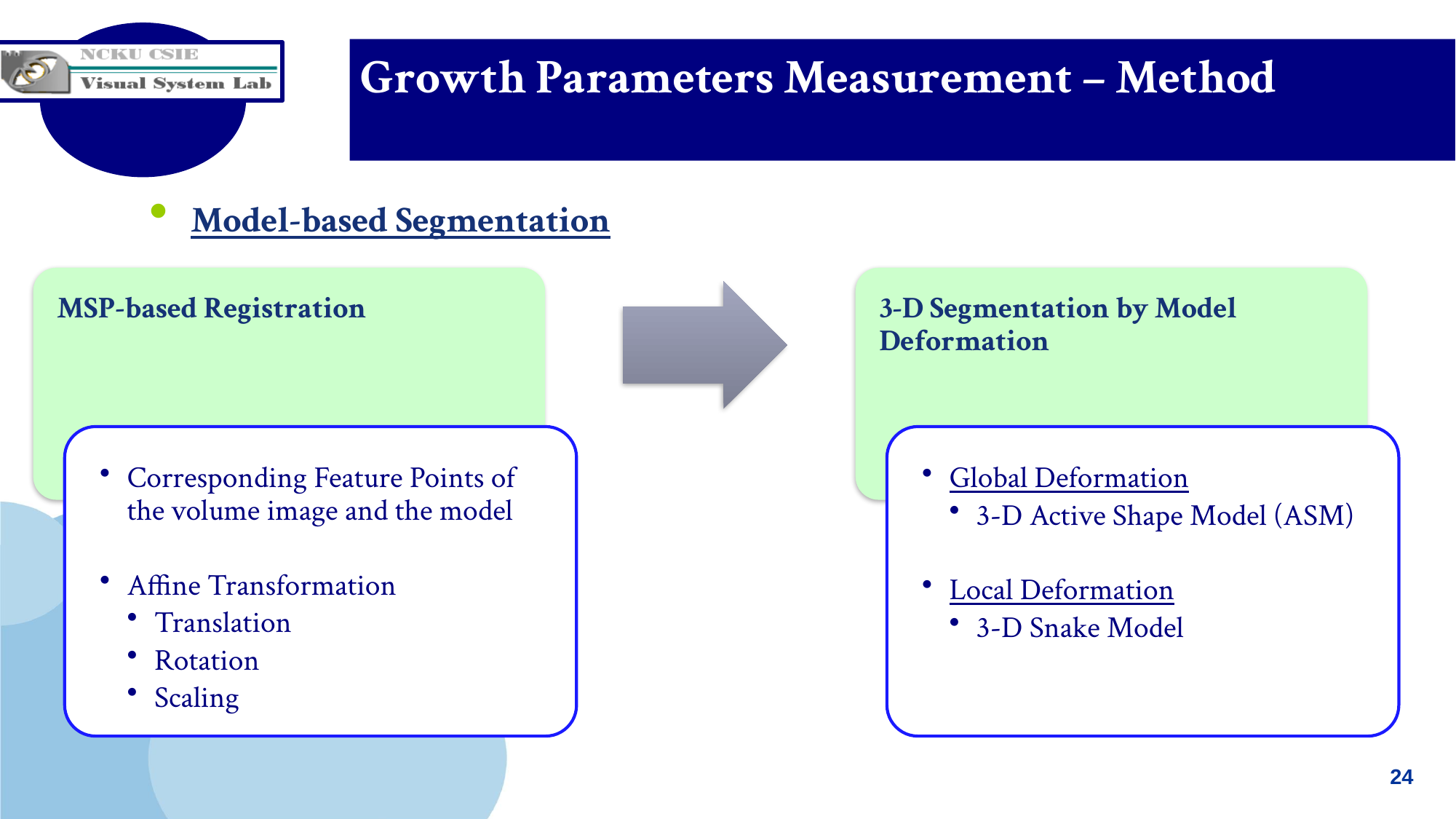

# Growth Parameters Measurement – Method
Model-based Segmentation
MSP-based Registration
Corresponding Feature Points of the volume image and the model

Affine Transformation
Translation
Rotation
Scaling

3-D Segmentation by Model Deformation
Global Deformation
3-D Active Shape Model (ASM)

Local Deformation
3-D Snake Model
24